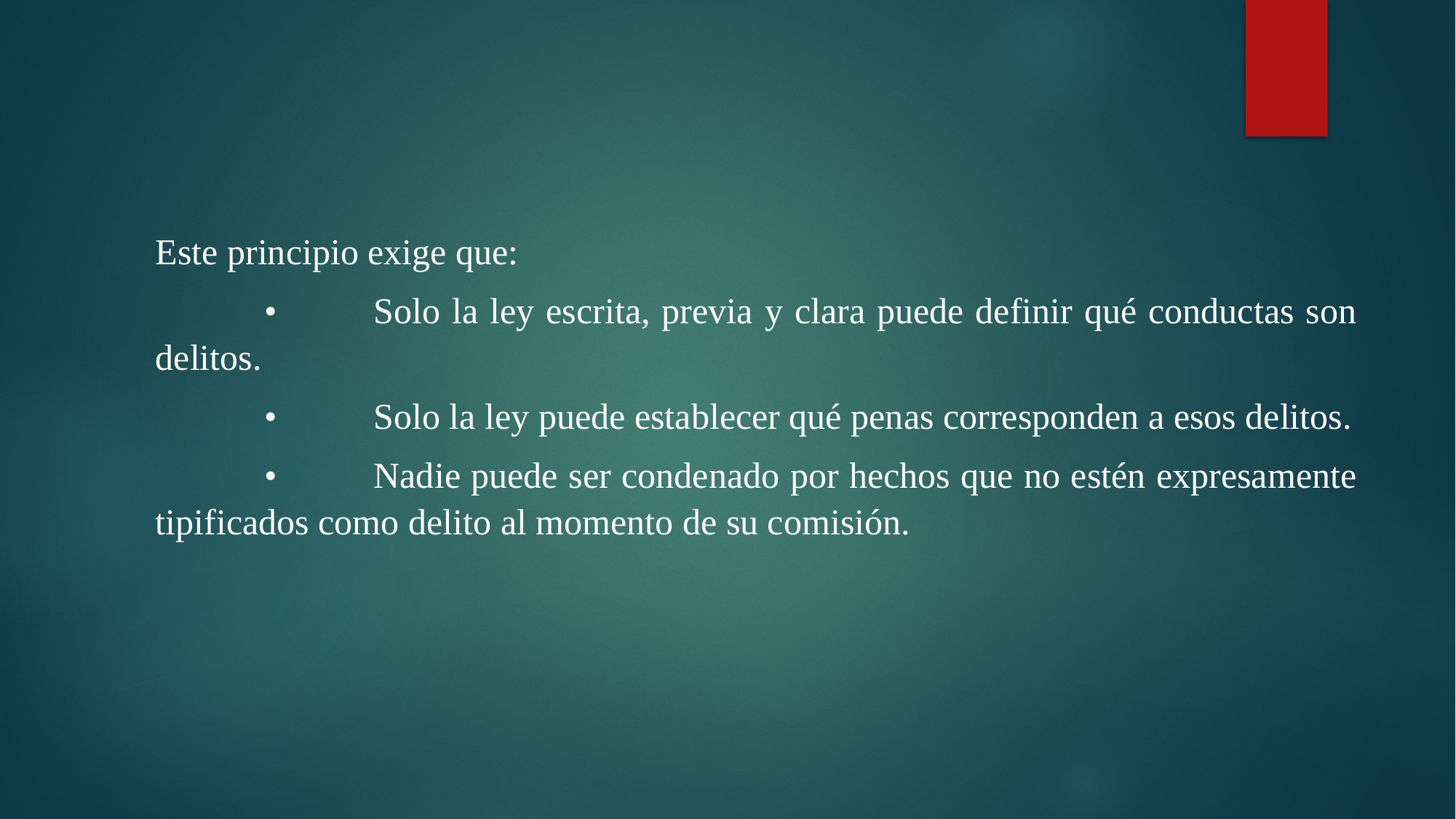

Este principio exige que:
	•	Solo la ley escrita, previa y clara puede definir qué conductas son delitos.
	•	Solo la ley puede establecer qué penas corresponden a esos delitos.
	•	Nadie puede ser condenado por hechos que no estén expresamente tipificados como delito al momento de su comisión.